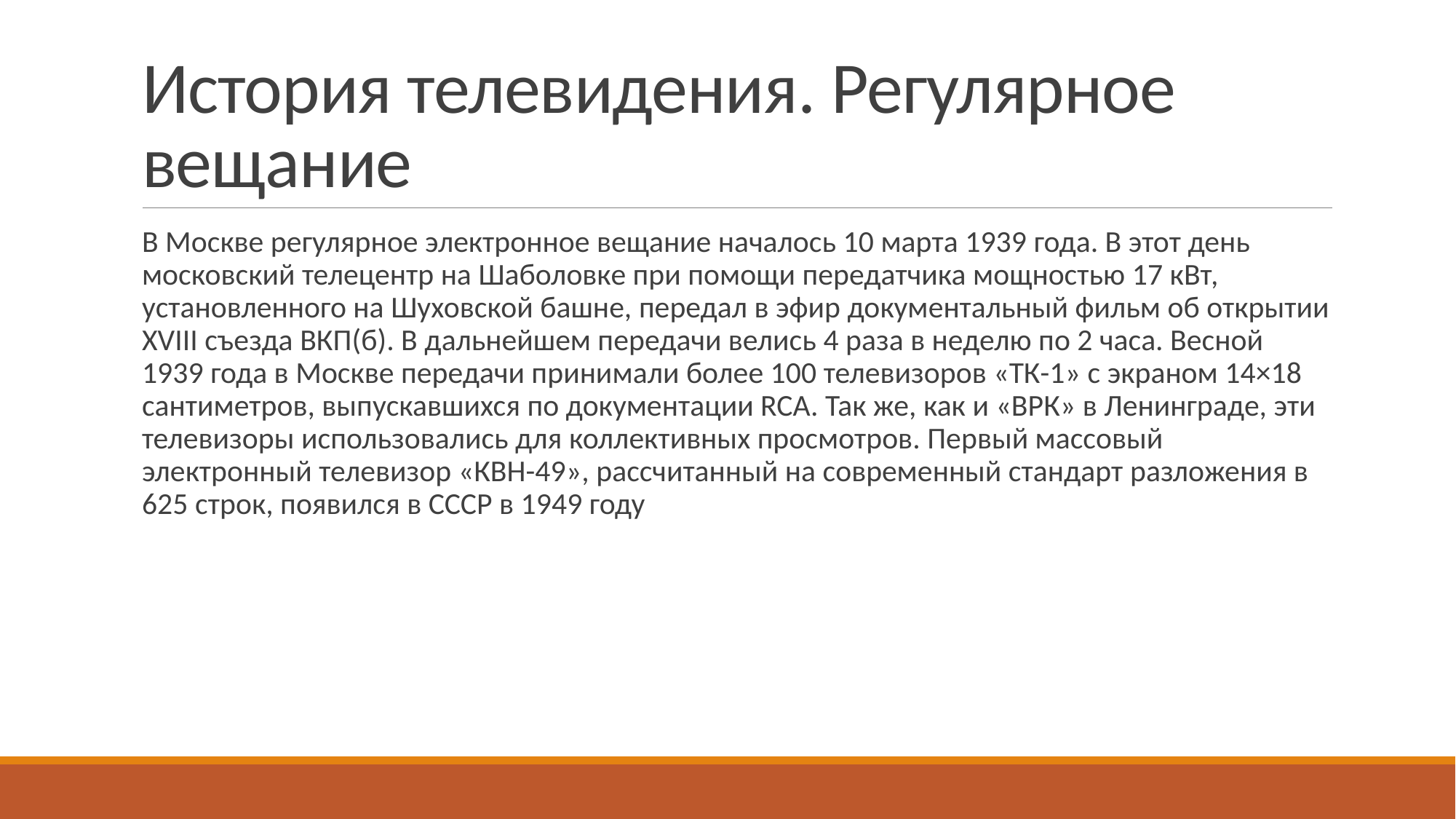

# История телевидения. Регулярное вещание
В Москве регулярное электронное вещание началось 10 марта 1939 года. В этот день московский телецентр на Шаболовке при помощи передатчика мощностью 17 кВт, установленного на Шуховской башне, передал в эфир документальный фильм об открытии XVIII съезда ВКП(б). В дальнейшем передачи велись 4 раза в неделю по 2 часа. Весной 1939 года в Москве передачи принимали более 100 телевизоров «ТК-1» с экраном 14×18 сантиметров, выпускавшихся по документации RCA. Так же, как и «ВРК» в Ленинграде, эти телевизоры использовались для коллективных просмотров. Первый массовый электронный телевизор «КВН-49», рассчитанный на современный стандарт разложения в 625 строк, появился в СССР в 1949 году